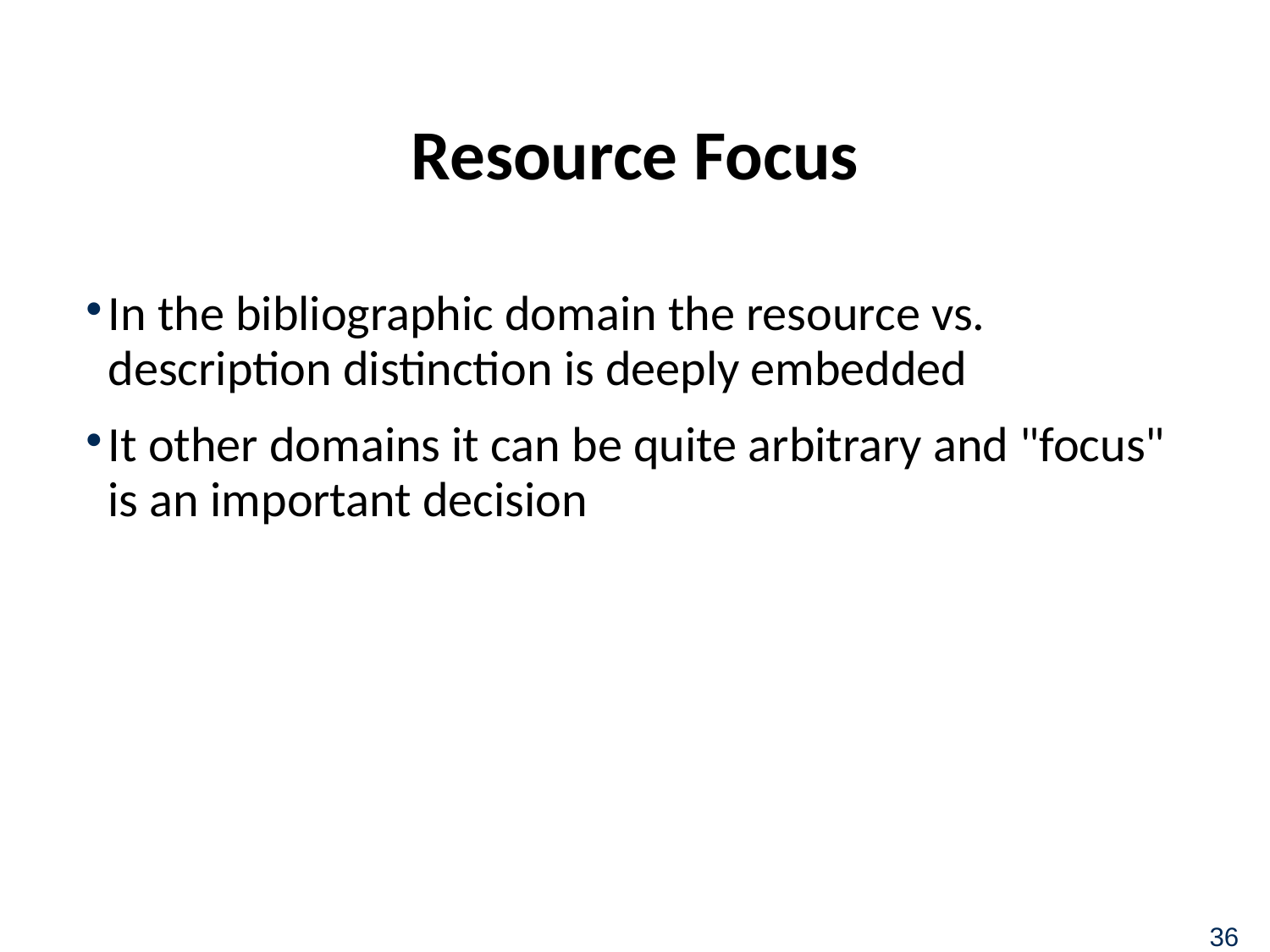

# Resource Focus
In the bibliographic domain the resource vs. description distinction is deeply embedded
It other domains it can be quite arbitrary and "focus" is an important decision
36